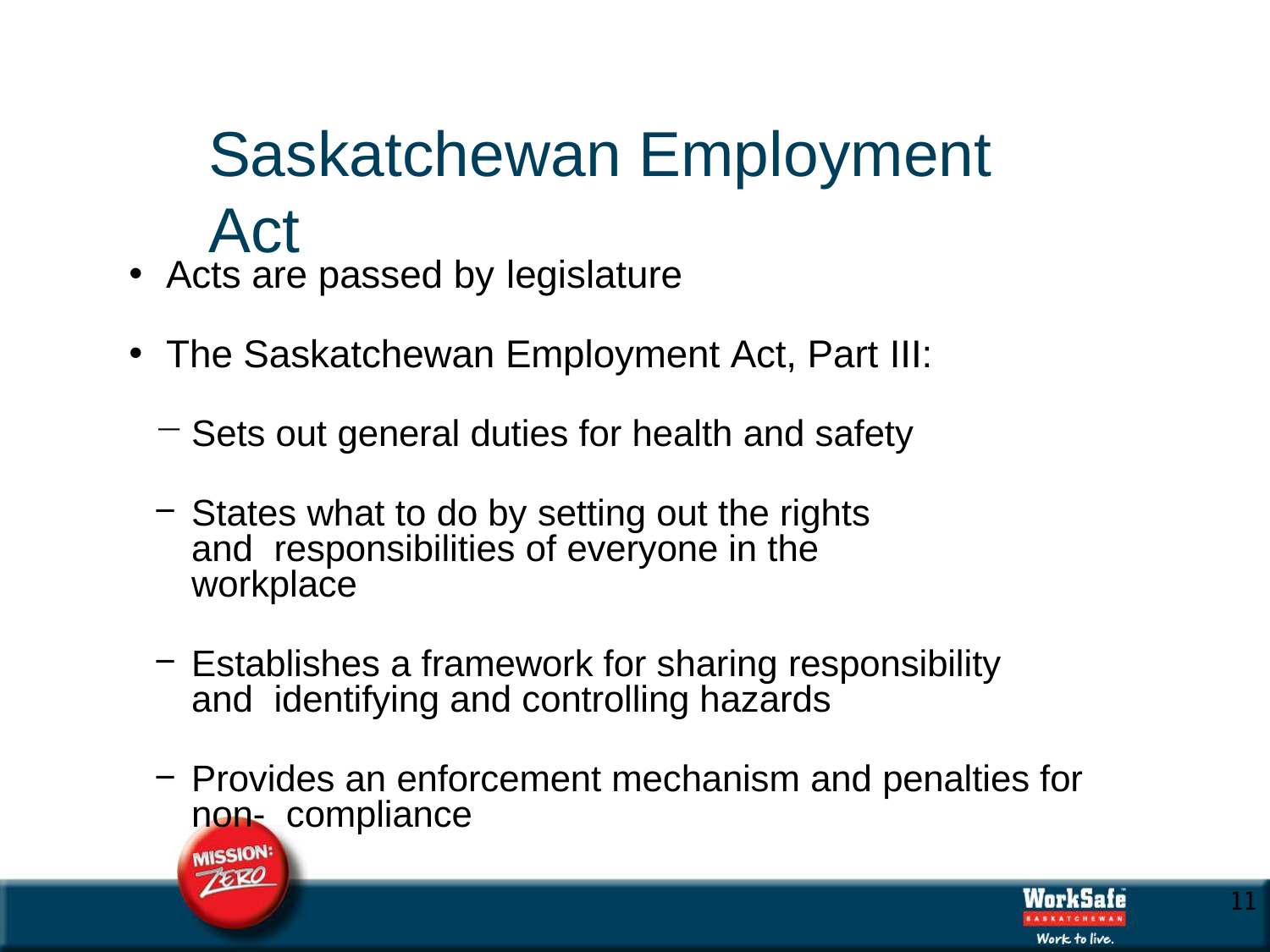

# Saskatchewan Employment Act
Acts are passed by legislature
The Saskatchewan Employment Act, Part III:
Sets out general duties for health and safety

States what to do by setting out the rights and  responsibilities of everyone in the workplace

Establishes a framework for sharing responsibility and  identifying and controlling hazards

Provides an enforcement mechanism and penalties for non-  compliance
11